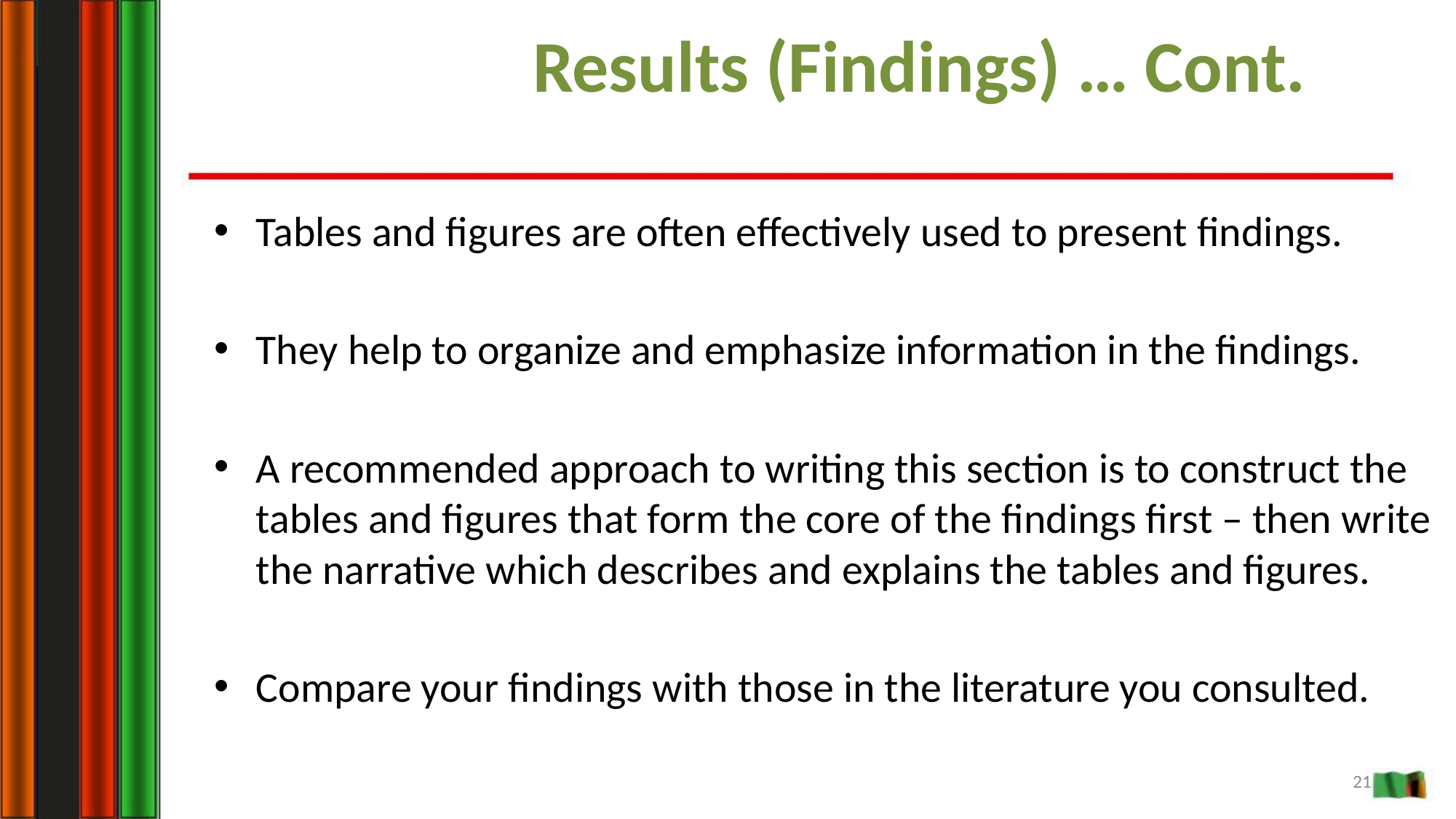

Results (Findings) … Cont.
Tables and figures are often effectively used to present findings.

They help to organize and emphasize information in the findings.

A recommended approach to writing this section is to construct the tables and figures that form the core of the findings first – then write the narrative which describes and explains the tables and figures.

Compare your findings with those in the literature you consulted.
21